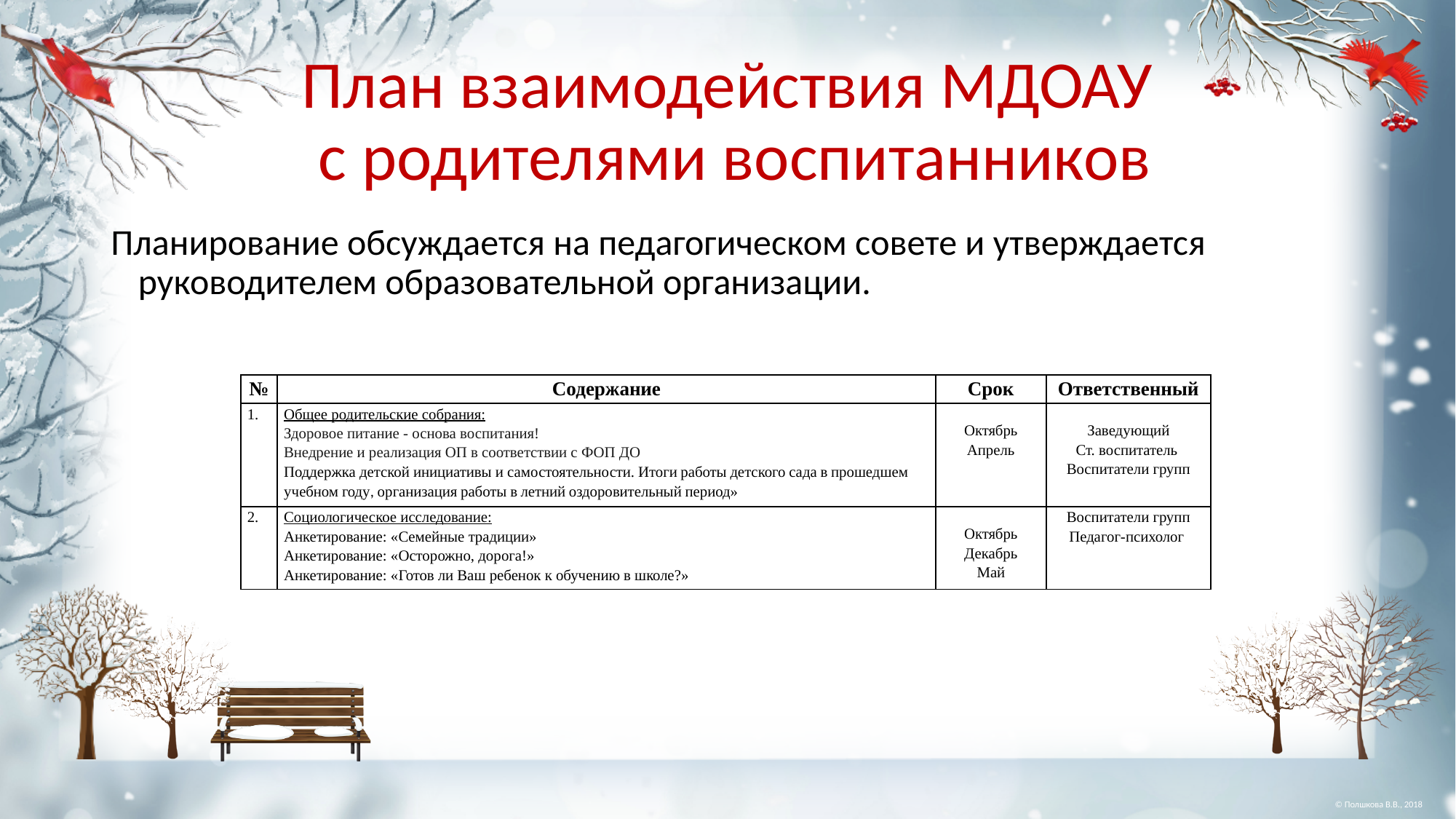

# План взаимодействия МДОАУ с родителями воспитанников
Планирование обсуждается на педагогическом совете и утверждается руководителем образовательной организации.
| № | Содержание | Срок | Ответственный |
| --- | --- | --- | --- |
| 1. | Общее родительские собрания: Здоровое питание - основа воспитания! Внедрение и реализация ОП в соответствии с ФОП ДО Поддержка детской инициативы и самостоятельности. Итоги работы детского сада в прошедшем учебном году, организация работы в летний оздоровительный период» | Октябрь Апрель | Заведующий Ст. воспитатель Воспитатели групп |
| 2. | Социологическое исследование: Анкетирование: «Семейные традиции» Анкетирование: «Осторожно, дорога!» Анкетирование: «Готов ли Ваш ребенок к обучению в школе?» | Октябрь Декабрь Май | Воспитатели групп Педагог-психолог |